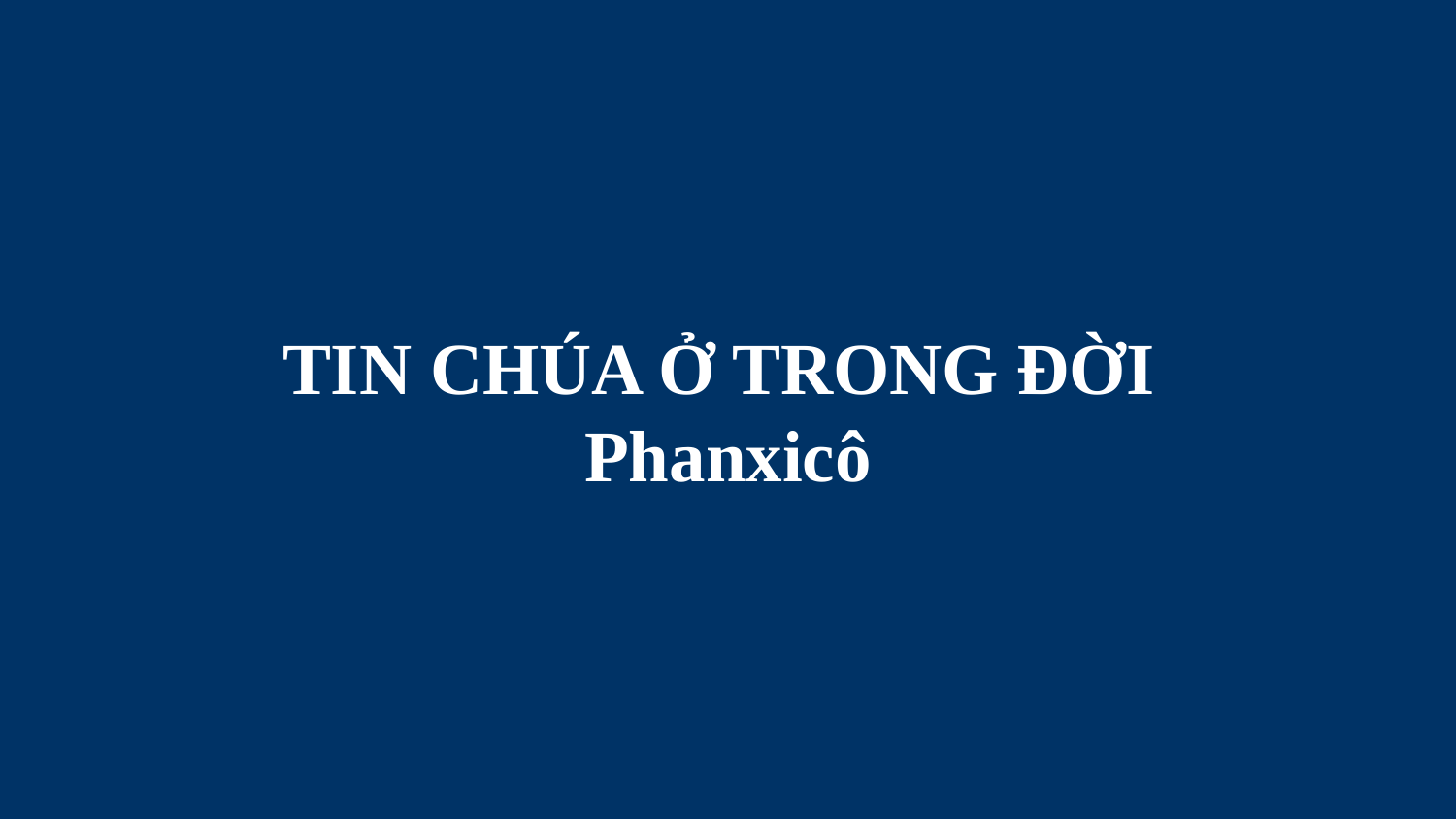

# TIN CHÚA Ở TRONG ĐỜI Phanxicô